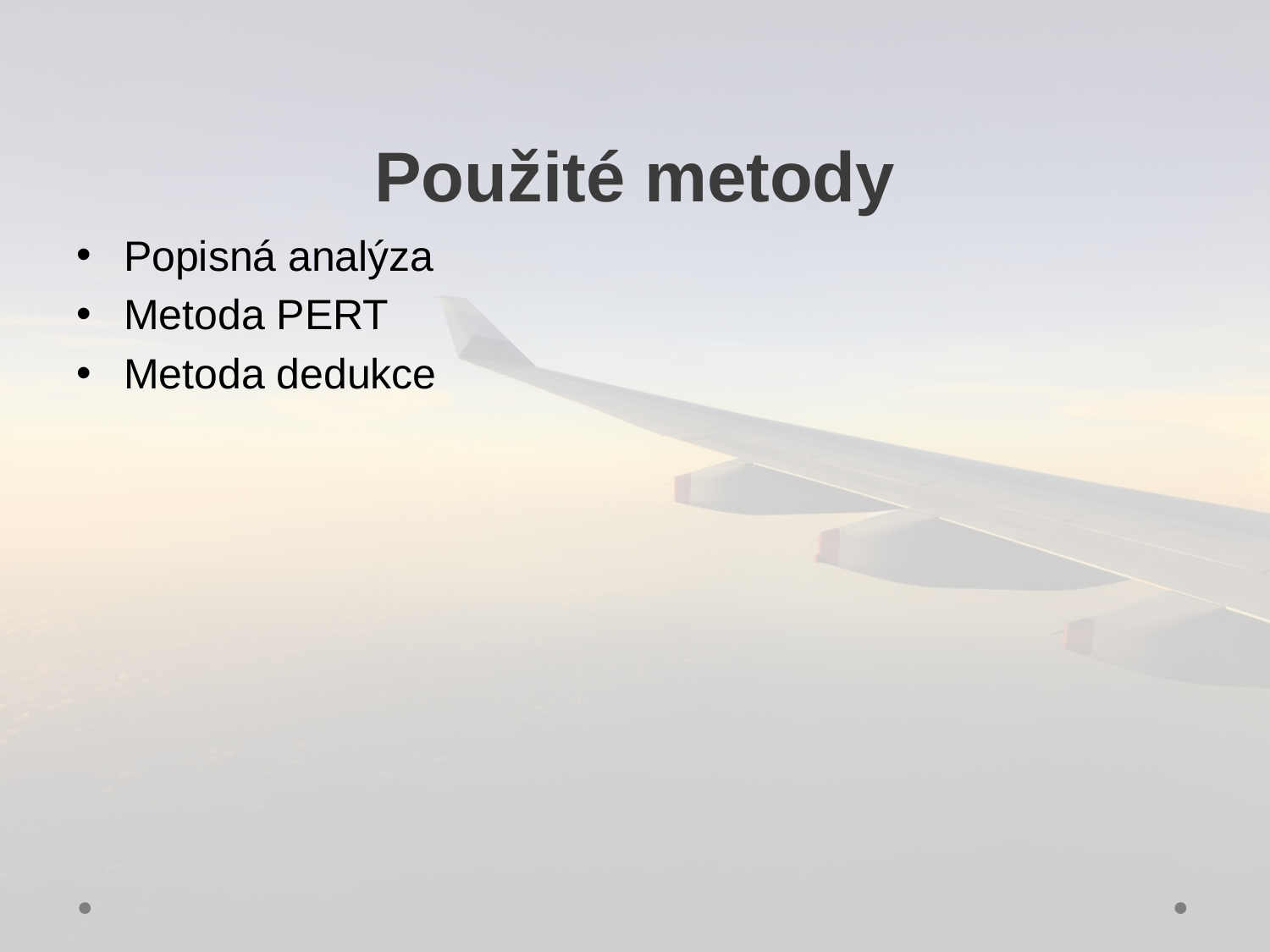

# Použité metody
Popisná analýza
Metoda PERT
Metoda dedukce